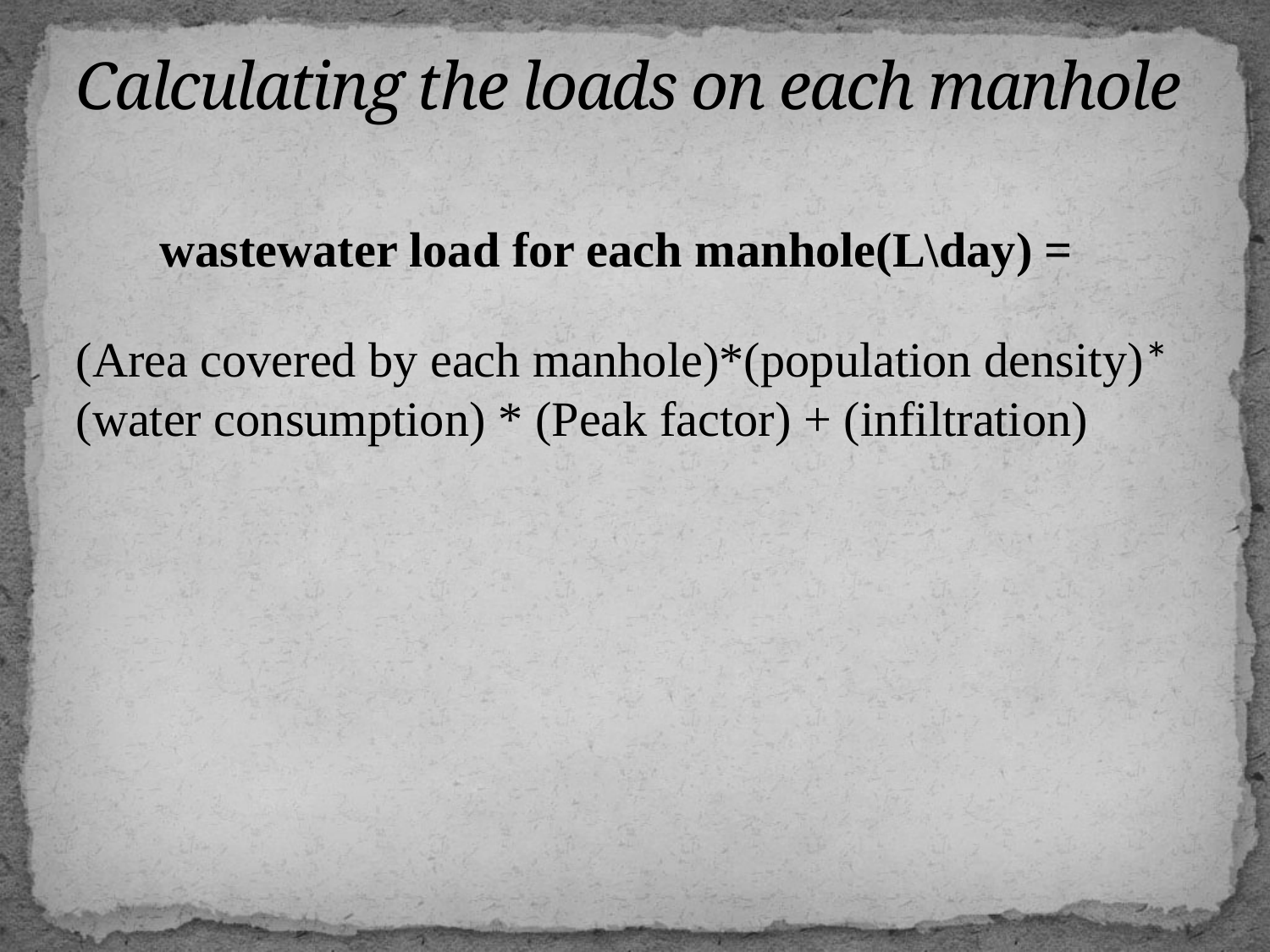

# Calculating the loads on each manhole
wastewater load for each manhole(L\day) =

(Area covered by each manhole)*(population density)* (water consumption) * (Peak factor) + (infiltration)